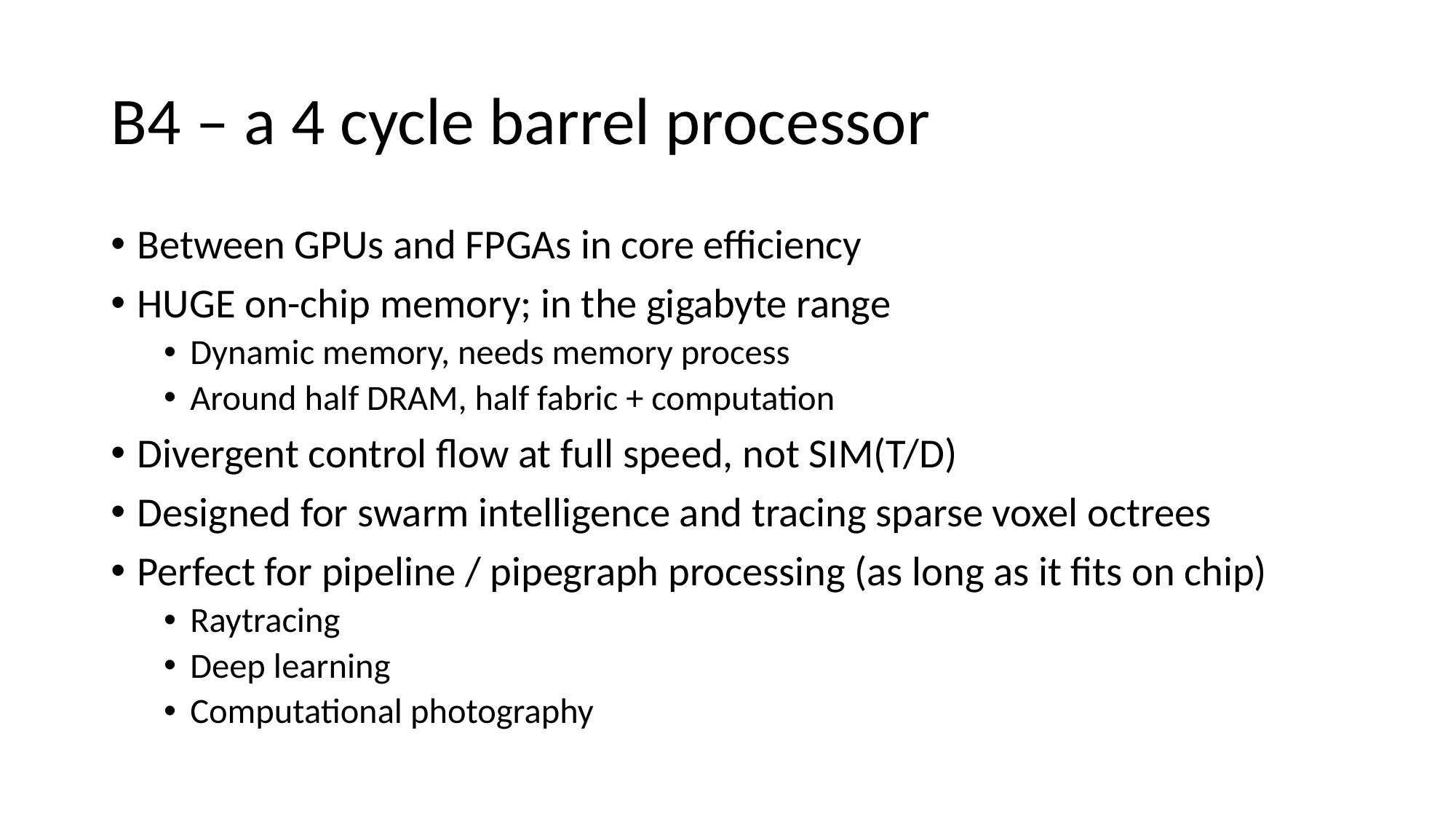

# B4 – a 4 cycle barrel processor
Between GPUs and FPGAs in core efficiency
HUGE on-chip memory; in the gigabyte range
Dynamic memory, needs memory process
Around half DRAM, half fabric + computation
Divergent control flow at full speed, not SIM(T/D)
Designed for swarm intelligence and tracing sparse voxel octrees
Perfect for pipeline / pipegraph processing (as long as it fits on chip)
Raytracing
Deep learning
Computational photography